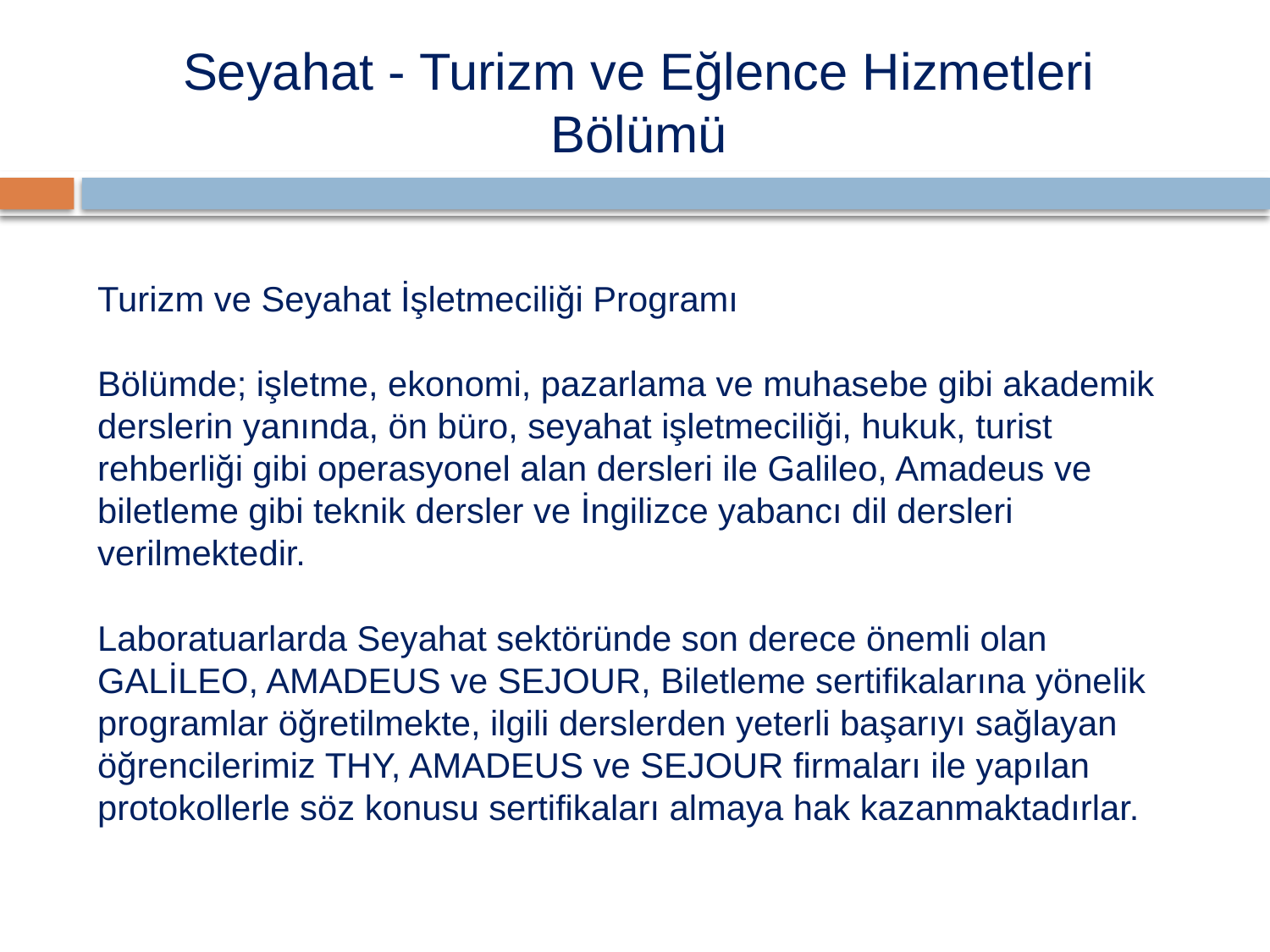

# Seyahat - Turizm ve Eğlence Hizmetleri Bölümü
Turizm ve Seyahat İşletmeciliği Programı

Bölümde; işletme, ekonomi, pazarlama ve muhasebe gibi akademik derslerin yanında, ön büro, seyahat işletmeciliği, hukuk, turist rehberliği gibi operasyonel alan dersleri ile Galileo, Amadeus ve biletleme gibi teknik dersler ve İngilizce yabancı dil dersleri verilmektedir.

Laboratuarlarda Seyahat sektöründe son derece önemli olan GALİLEO, AMADEUS ve SEJOUR, Biletleme sertifikalarına yönelik programlar öğretilmekte, ilgili derslerden yeterli başarıyı sağlayan öğrencilerimiz THY, AMADEUS ve SEJOUR firmaları ile yapılan protokollerle söz konusu sertifikaları almaya hak kazanmaktadırlar.